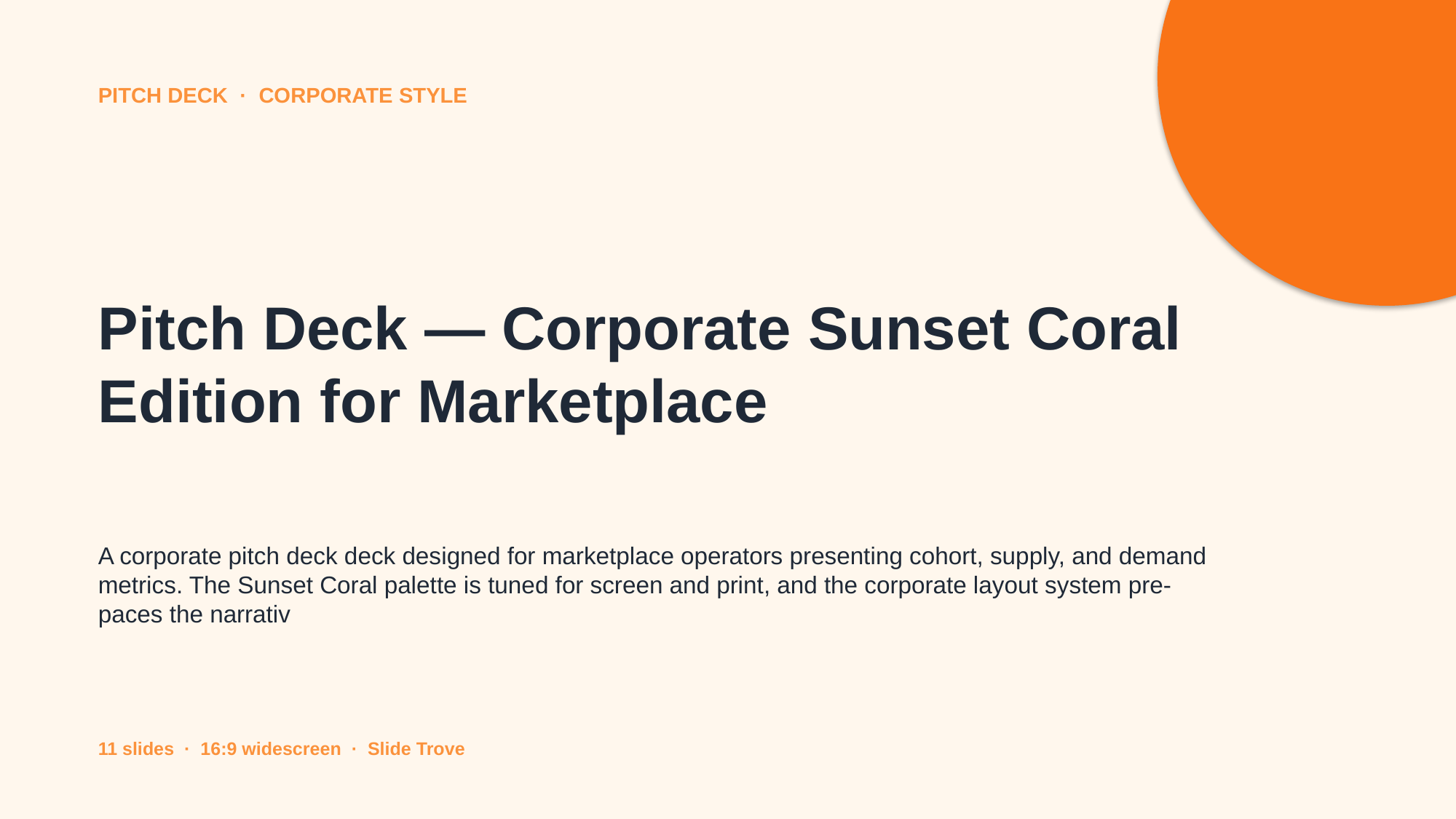

PITCH DECK  ·  CORPORATE STYLE
Pitch Deck — Corporate Sunset Coral Edition for Marketplace
A corporate pitch deck deck designed for marketplace operators presenting cohort, supply, and demand metrics. The Sunset Coral palette is tuned for screen and print, and the corporate layout system pre-paces the narrativ
11 slides  ·  16:9 widescreen  ·  Slide Trove